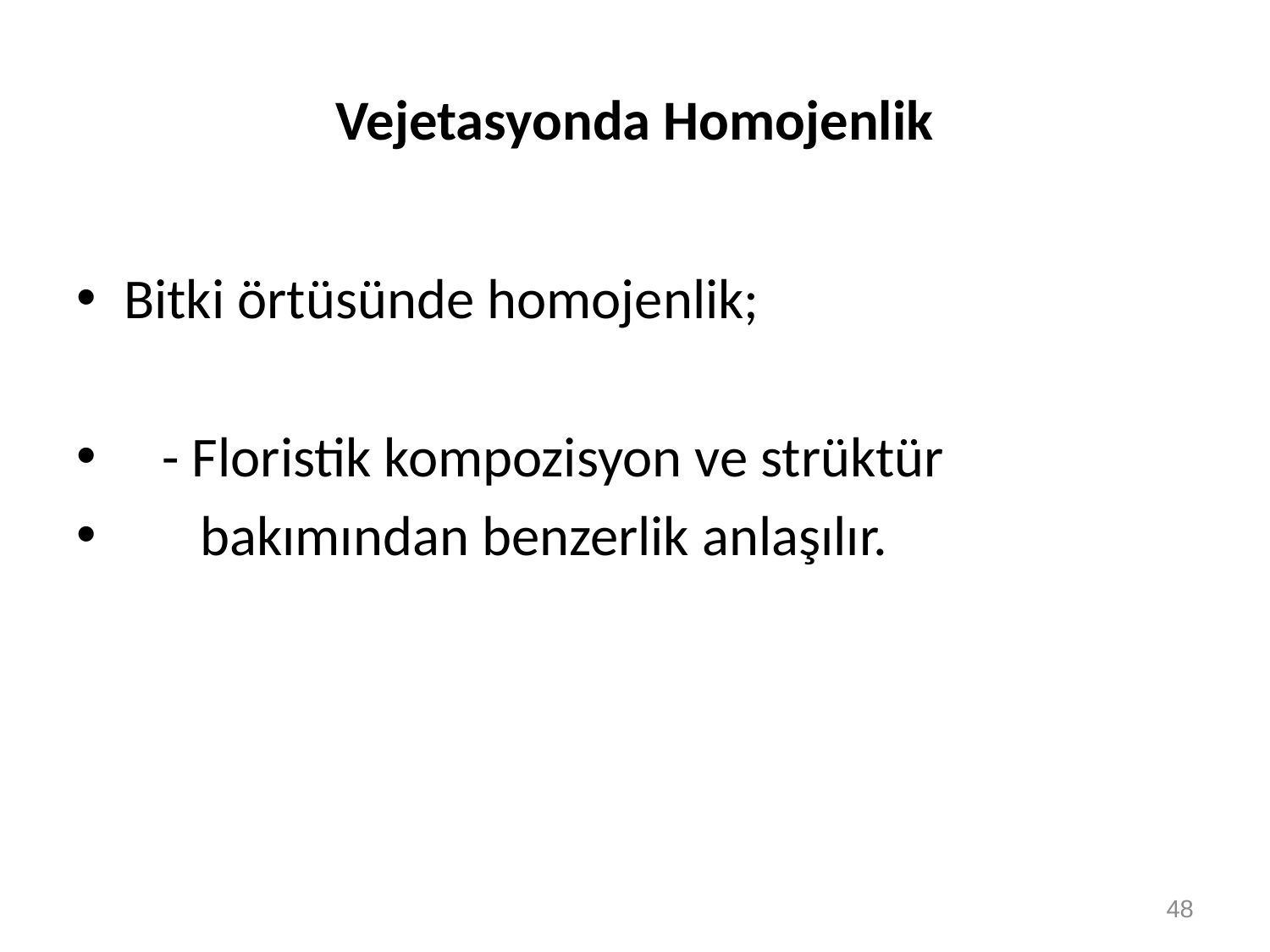

# Vejetasyonda Homojenlik
Bitki örtüsünde homojenlik;

   - Floristik kompozisyon ve strüktür
      bakımından benzerlik anlaşılır.
48